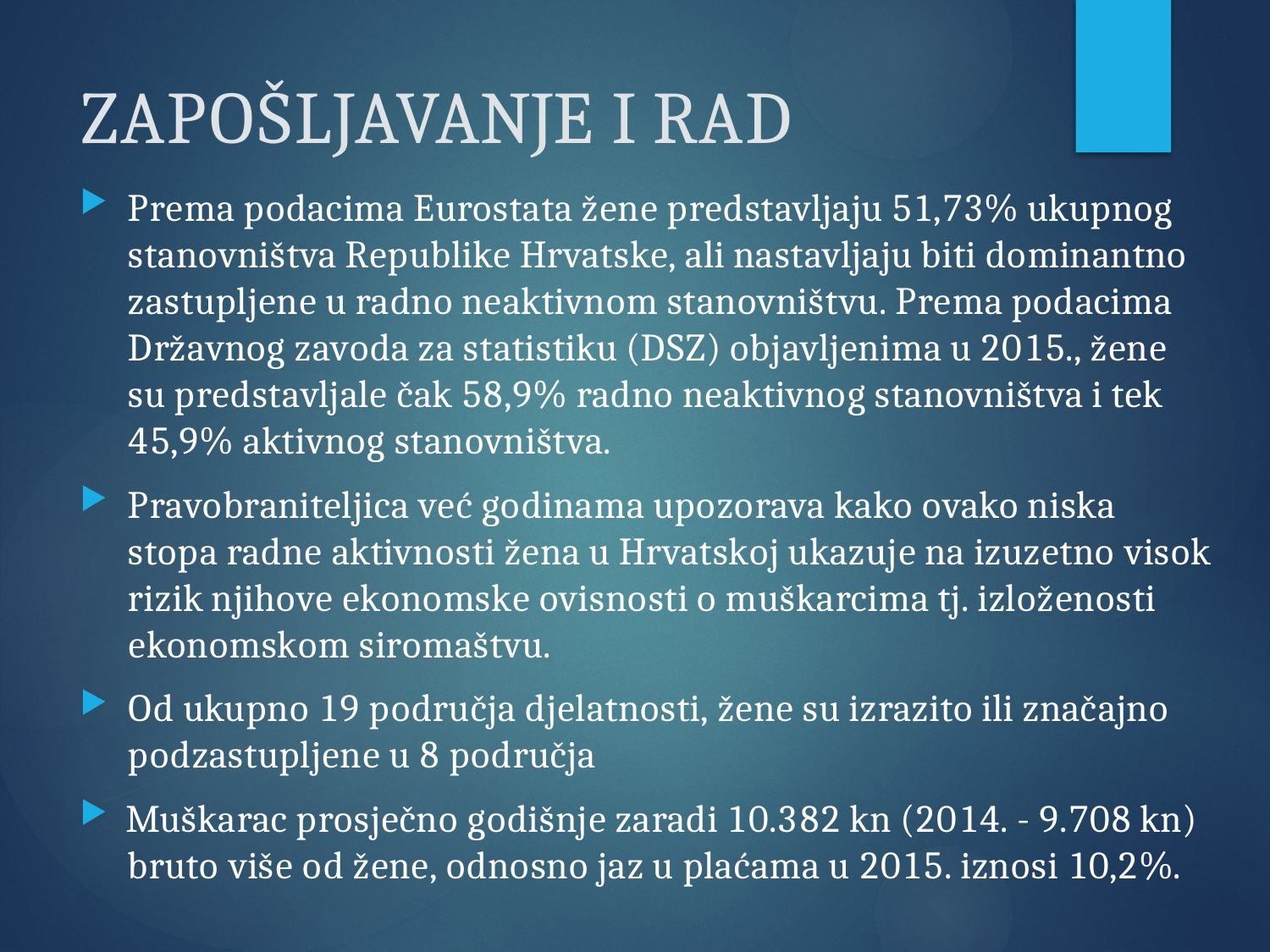

# ZAPOŠLJAVANJE I RAD
Prema podacima Eurostata žene predstavljaju 51,73% ukupnog stanovništva Republike Hrvatske, ali nastavljaju biti dominantno zastupljene u radno neaktivnom stanovništvu. Prema podacima Državnog zavoda za statistiku (DSZ) objavljenima u 2015., žene su predstavljale čak 58,9% radno neaktivnog stanovništva i tek 45,9% aktivnog stanovništva.
Pravobraniteljica već godinama upozorava kako ovako niska stopa radne aktivnosti žena u Hrvatskoj ukazuje na izuzetno visok rizik njihove ekonomske ovisnosti o muškarcima tj. izloženosti ekonomskom siromaštvu.
Od ukupno 19 područja djelatnosti, žene su izrazito ili značajno podzastupljene u 8 područja
Muškarac prosječno godišnje zaradi 10.382 kn (2014. - 9.708 kn) bruto više od žene, odnosno jaz u plaćama u 2015. iznosi 10,2%.